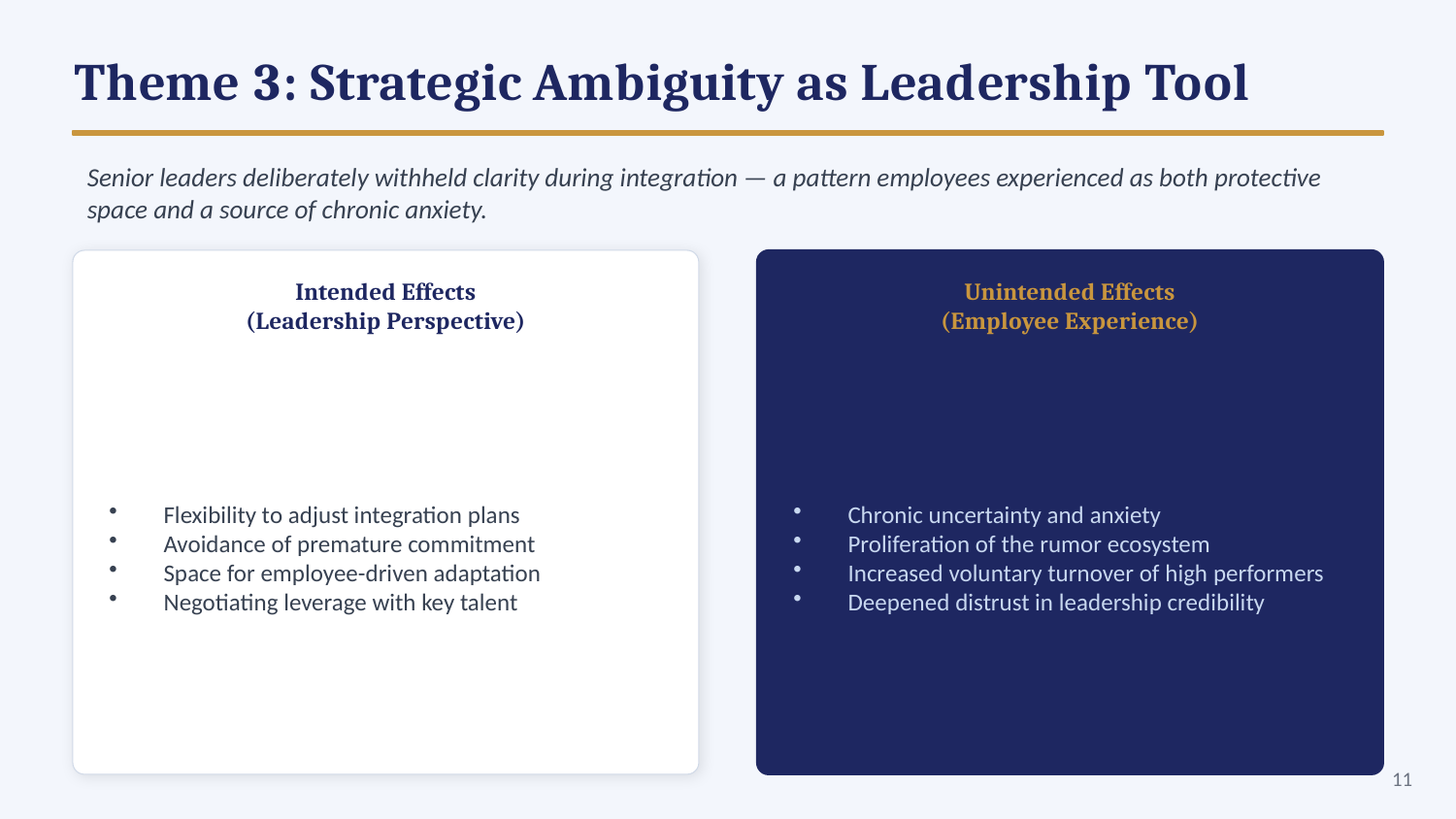

Theme 3: Strategic Ambiguity as Leadership Tool

Senior leaders deliberately withheld clarity during integration — a pattern employees experienced as both protective space and a source of chronic anxiety.

Intended Effects
(Leadership Perspective)
Unintended Effects
(Employee Experience)
Flexibility to adjust integration plans
Avoidance of premature commitment
Space for employee-driven adaptation
Negotiating leverage with key talent
Chronic uncertainty and anxiety
Proliferation of the rumor ecosystem
Increased voluntary turnover of high performers
Deepened distrust in leadership credibility
11